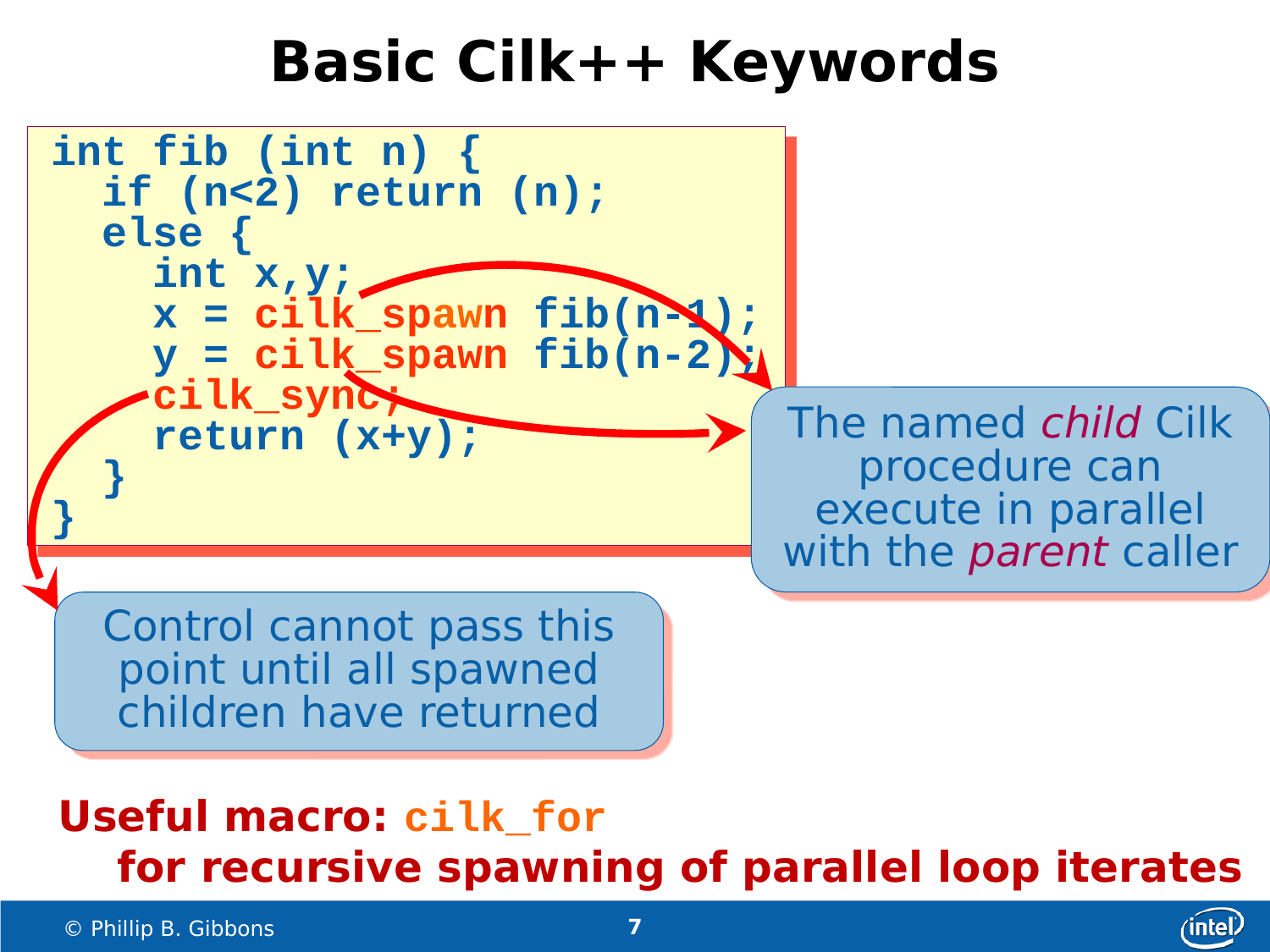

# Basic Cilk++ Keywords
int fib (int n) {
  if (n<2) return (n);
  else {
    int x,y;
    x = cilk_spawn fib(n-1);
    y = cilk_spawn fib(n-2);
    cilk_sync;
    return (x+y);
  }
}

The named child Cilk procedure can execute in parallel with the parent caller

Control cannot pass this point until all spawned children have returned
Useful macro: cilk_for
    for recursive spawning of parallel loop iterates